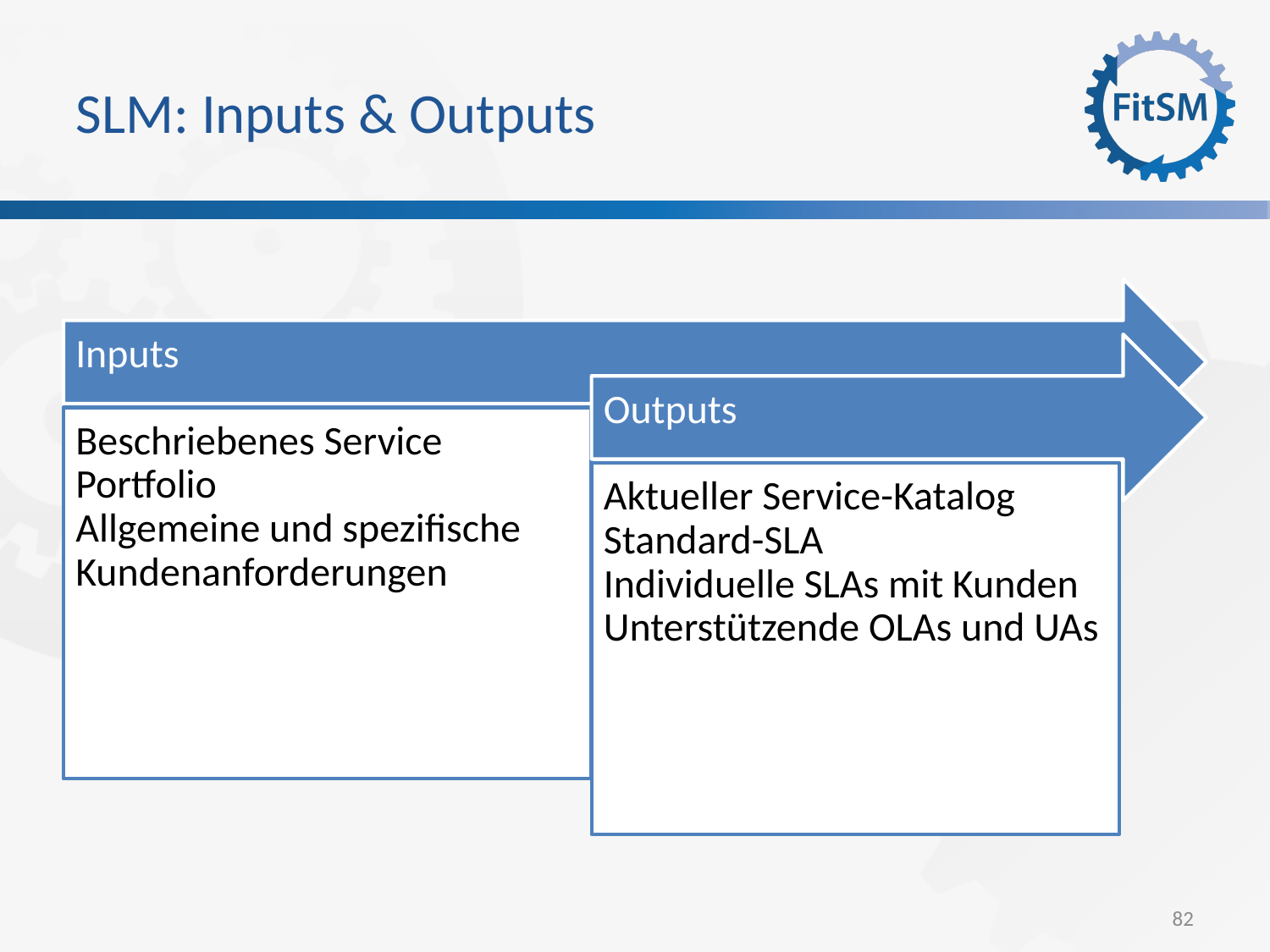

SLM: Inputs & Outputs
Inputs
Outputs
Beschriebenes Service Portfolio
Allgemeine und spezifische Kundenanforderungen
Aktueller Service-Katalog
Standard-SLA
Individuelle SLAs mit Kunden
Unterstützende OLAs und UAs
82